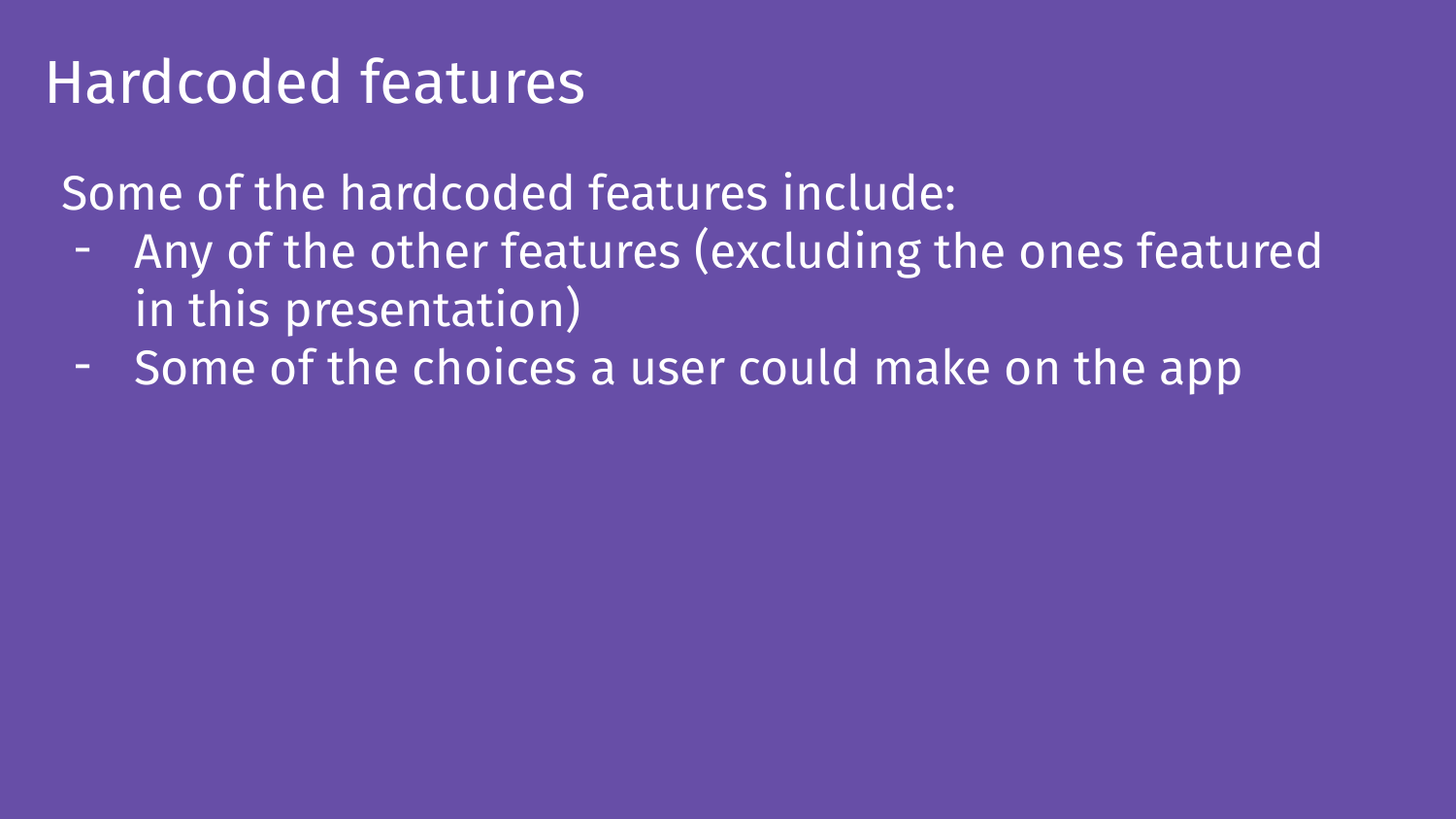

Hardcoded features

Some of the hardcoded features include:
Any of the other features (excluding the ones featured in this presentation)
Some of the choices a user could make on the app